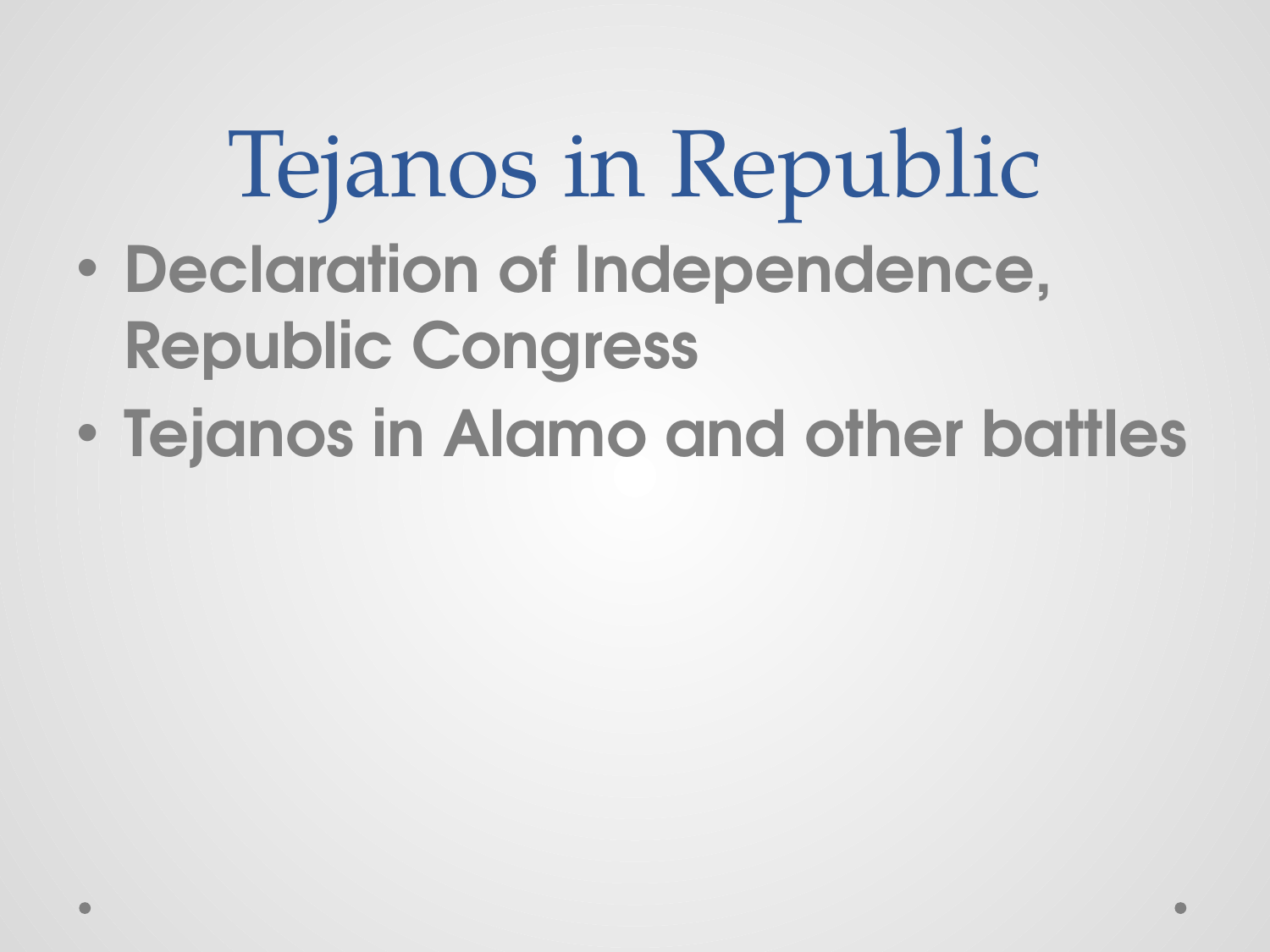

# Tejanos in Republic
Declaration of Independence, Republic Congress
Tejanos in Alamo and other battles